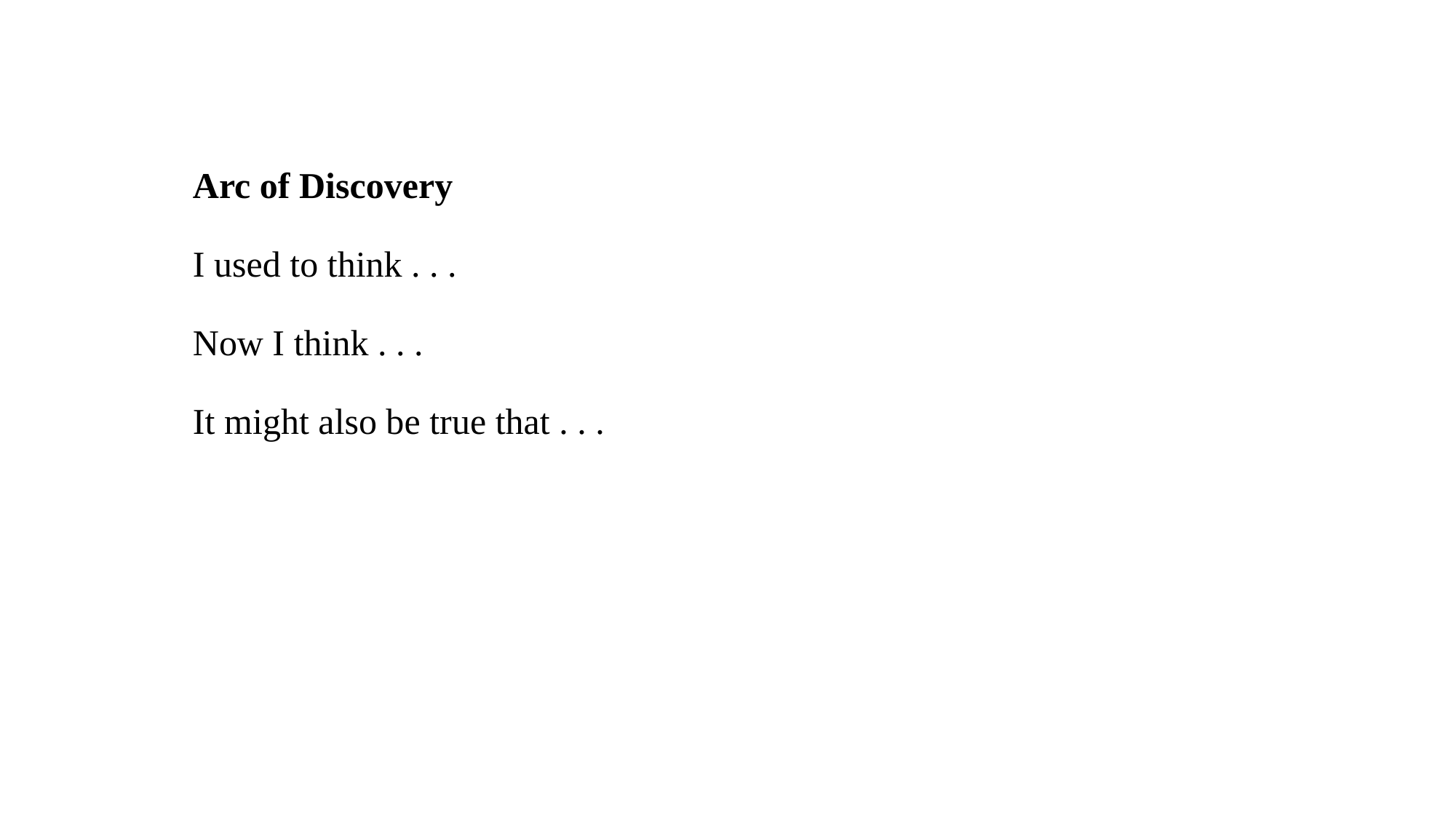

Arc of Discovery

I used to think . . .

Now I think . . .

It might also be true that . . .